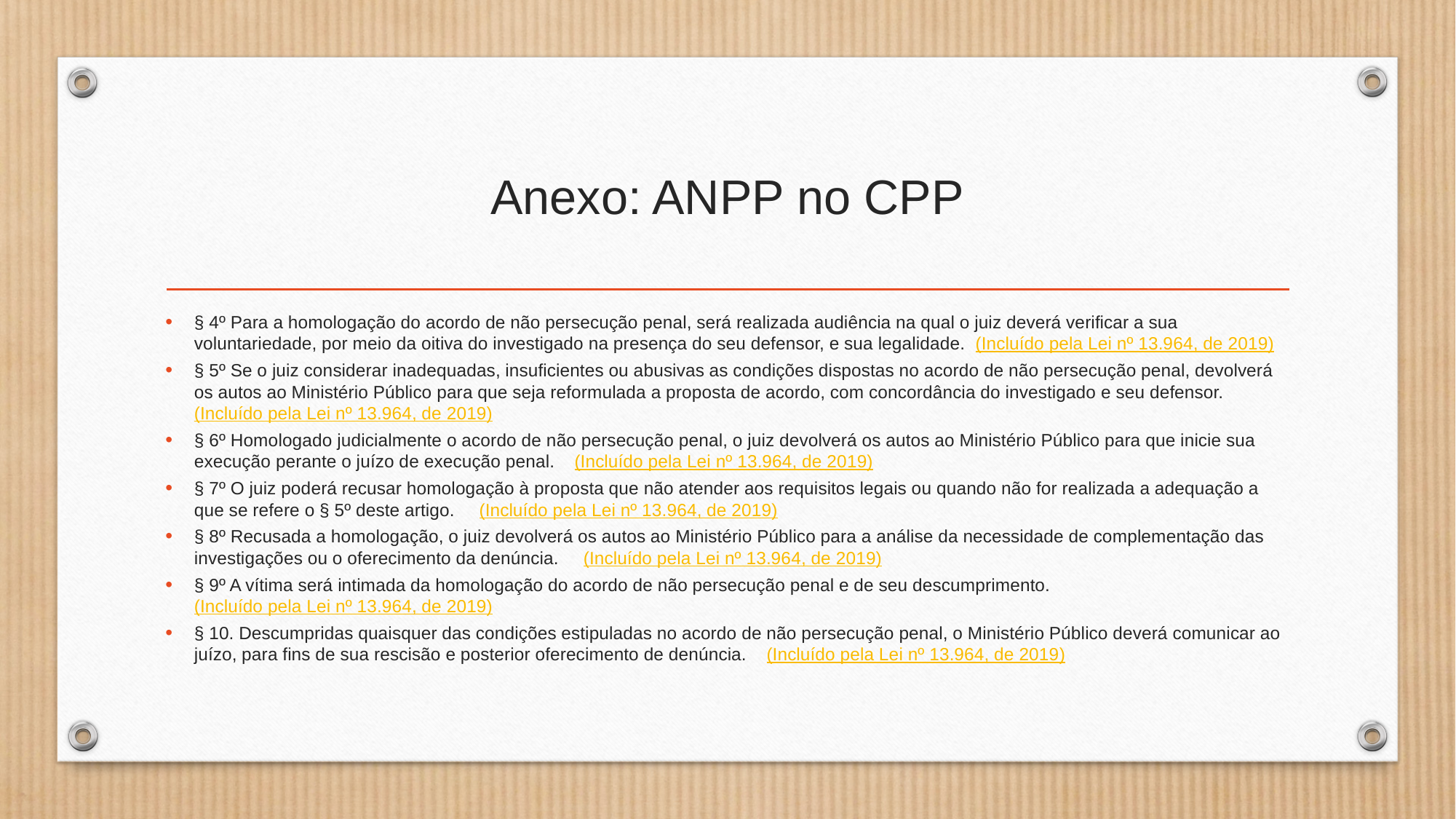

# Anexo: ANPP no CPP
§ 4º Para a homologação do acordo de não persecução penal, será realizada audiência na qual o juiz deverá verificar a sua voluntariedade, por meio da oitiva do investigado na presença do seu defensor, e sua legalidade.  (Incluído pela Lei nº 13.964, de 2019)
§ 5º Se o juiz considerar inadequadas, insuficientes ou abusivas as condições dispostas no acordo de não persecução penal, devolverá os autos ao Ministério Público para que seja reformulada a proposta de acordo, com concordância do investigado e seu defensor.    (Incluído pela Lei nº 13.964, de 2019)
§ 6º Homologado judicialmente o acordo de não persecução penal, o juiz devolverá os autos ao Ministério Público para que inicie sua execução perante o juízo de execução penal.    (Incluído pela Lei nº 13.964, de 2019)
§ 7º O juiz poderá recusar homologação à proposta que não atender aos requisitos legais ou quando não for realizada a adequação a que se refere o § 5º deste artigo.     (Incluído pela Lei nº 13.964, de 2019)
§ 8º Recusada a homologação, o juiz devolverá os autos ao Ministério Público para a análise da necessidade de complementação das investigações ou o oferecimento da denúncia.     (Incluído pela Lei nº 13.964, de 2019)
§ 9º A vítima será intimada da homologação do acordo de não persecução penal e de seu descumprimento.     (Incluído pela Lei nº 13.964, de 2019)
§ 10. Descumpridas quaisquer das condições estipuladas no acordo de não persecução penal, o Ministério Público deverá comunicar ao juízo, para fins de sua rescisão e posterior oferecimento de denúncia.    (Incluído pela Lei nº 13.964, de 2019)